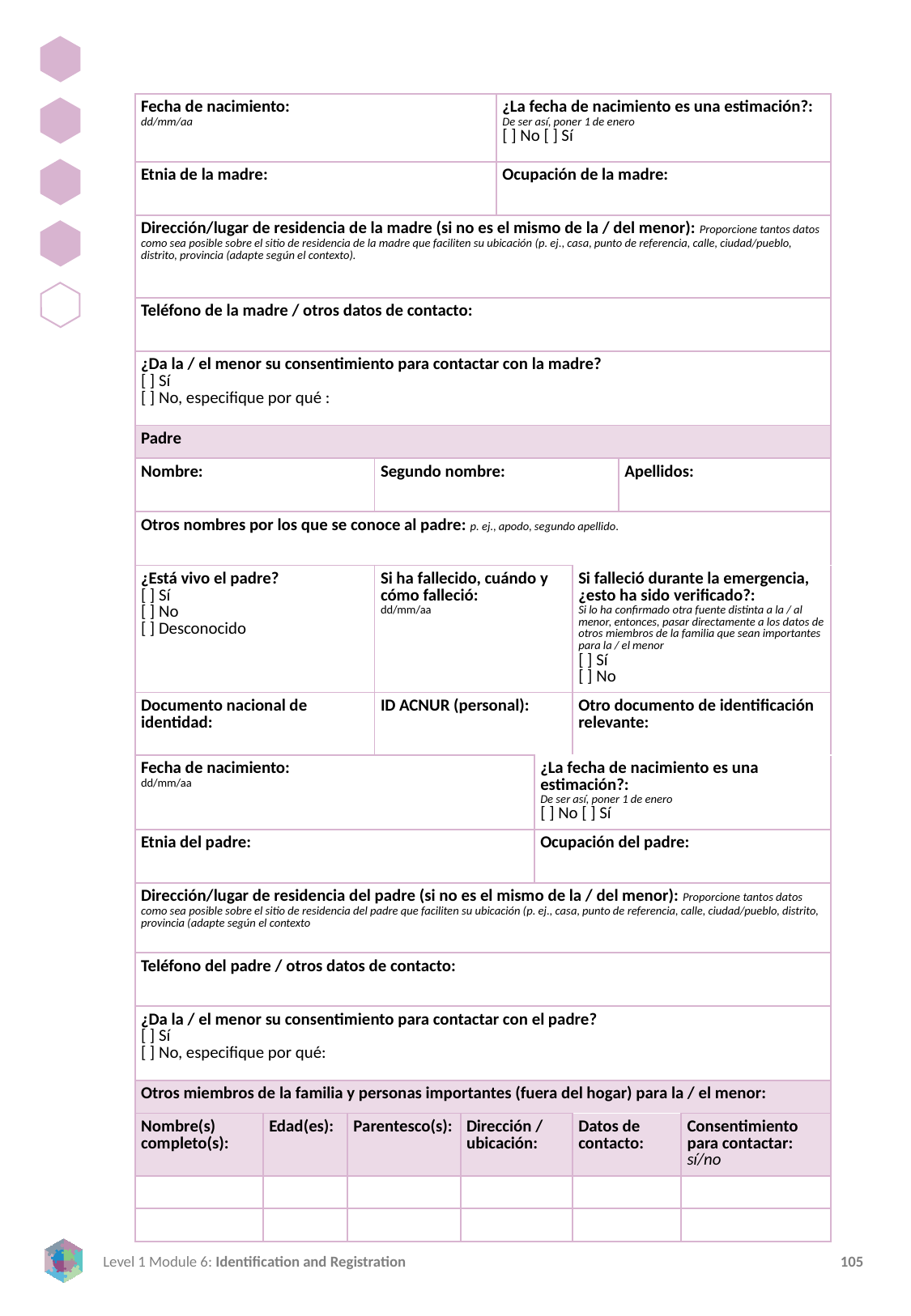

| Fecha de nacimiento: dd/mm/aa |  |  |  |  | ¿La fecha de nacimiento es una estimación?: De ser así, poner 1 de enero [ ] No [ ] Sí | ¿Es el DOB estimado?: Si es estimado, DOB = 31 de diciembre [ ] No [ ] Sí |  |  |  |
| --- | --- | --- | --- | --- | --- | --- | --- | --- | --- |
| Etnia de la madre: |  |  |  |  | Ocupación de la madre: | Ocupación de la madre: |  |  |  |
| Dirección/lugar de residencia de la madre (si no es el mismo de la / del menor): Proporcione tantos datos como sea posible sobre el sitio de residencia de la madre que faciliten su ubicación (p. ej., casa, punto de referencia, calle, ciudad/pueblo, distrito, provincia (adapte según el contexto). |  |  |  |  |  |  |  |  |  |
| Teléfono de la madre / otros datos de contacto: |  |  |  |  |  |  |  |  |  |
| ¿Da la / el menor su consentimiento para contactar con la madre? [ ] Sí [ ] No, especifique por qué : |  |  |  |  |  |  |  |  |  |
| Padre |  |  |  |  |  |  |  |  |  |
| Nombre: |  |  | Segundo nombre: |  | Segundo nombre: |  | Apellido: | Apellidos: |  |
| Otros nombres por los que se conoce al padre: p. ej., apodo, segundo apellido. |  |  |  |  |  |  |  |  |  |
| ¿Está vivo el padre? [ ] Sí [ ] No [ ] Desconocido |  |  | Si ha fallecido, cuándo y cómo falleció: dd/mm/aa |  | Si ha fallecido, cuándo y cómo: dd/mm/aa |  | Si falleció durante la emergencia, ¿esto ha sido verificado?: Si lo ha confirmado otra fuente distinta a la / al menor, entonces, pasar directamente a los datos de otros miembros de la familia que sean importantes para la / el menor [ ] Sí [ ] No |  |  |
| Documento nacional de identidad: |  |  | ID ACNUR (personal): |  | ID individual ACNUR: |  | Otro documento de identificación relevante: |  |  |
| Fecha de nacimiento: dd/mm/aa |  |  |  |  |  | ¿La fecha de nacimiento es una estimación?: De ser así, poner 1 de enero [ ] No [ ] Sí |  |  |  |
| Etnia del padre: |  |  |  |  |  | Ocupación del padre: |  |  |  |
| Dirección/lugar de residencia del padre (si no es el mismo de la / del menor): Proporcione tantos datos como sea posible sobre el sitio de residencia del padre que faciliten su ubicación (p. ej., casa, punto de referencia, calle, ciudad/pueblo, distrito, provincia (adapte según el contexto |  |  |  |  |  |  |  |  |  |
| Teléfono del padre / otros datos de contacto: |  |  |  |  |  |  |  |  |  |
| ¿Da la / el menor su consentimiento para contactar con el padre? [ ] Sí [ ] No, especifique por qué: |  |  |  |  |  |  |  |  |  |
| Otros miembros de la familia y personas importantes (fuera del hogar) para la / el menor: |  |  |  |  |  |  |  |  |  |
| Nombre(s) completo(s): | Edad(es): | Parentesco(s): |  | Dirección / ubicación: | Dirección / Localización: |  | Datos de contacto: |  | Consentimiento para contactar: sí/no |
|  |  |  |  |  |  |  |  |  |  |
|  |  |  |  |  |  |  |  |  |  |